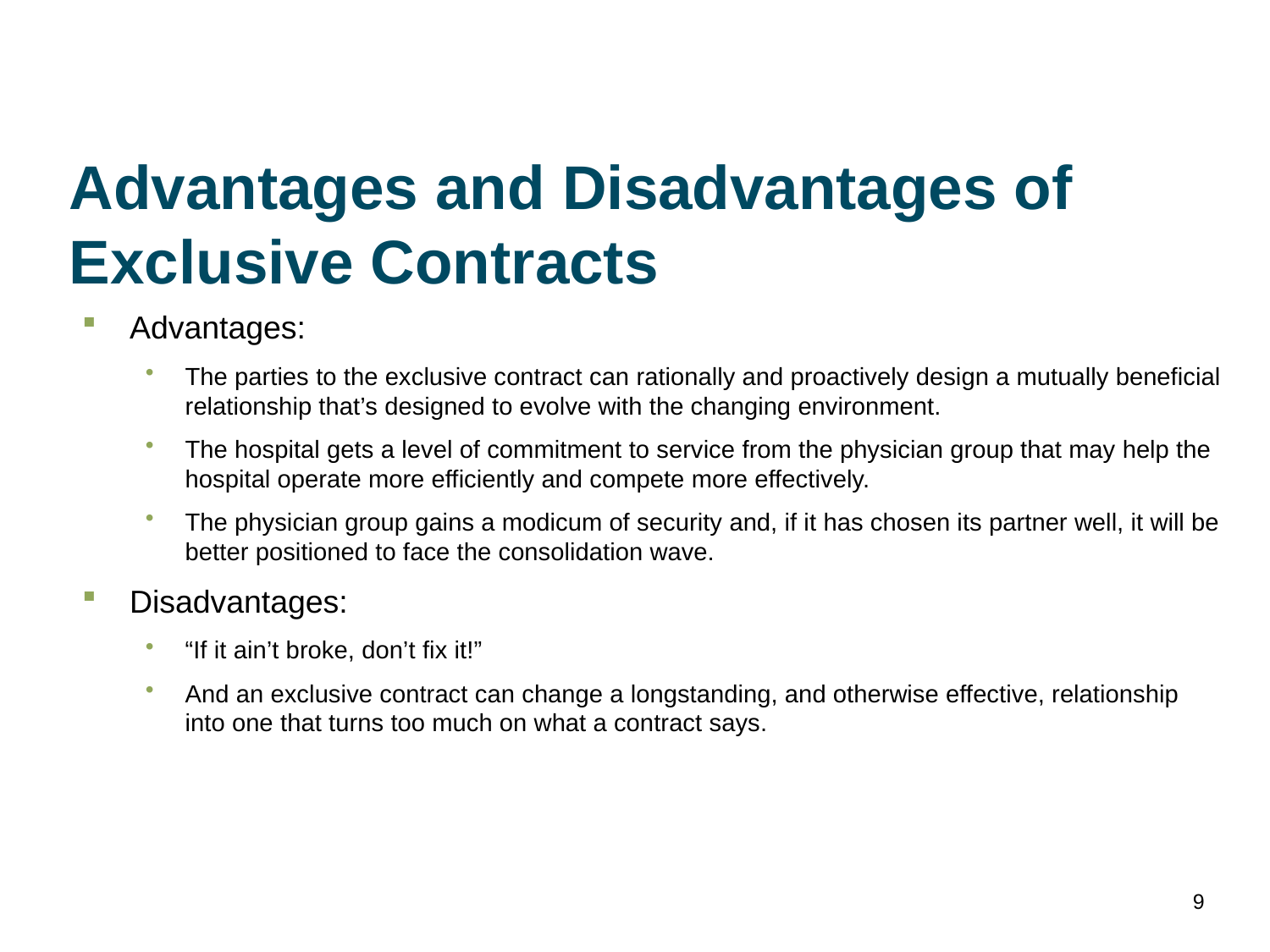

# Advantages and Disadvantages of Exclusive Contracts
Advantages:
The parties to the exclusive contract can rationally and proactively design a mutually beneficial relationship that’s designed to evolve with the changing environment.
The hospital gets a level of commitment to service from the physician group that may help the hospital operate more efficiently and compete more effectively.
The physician group gains a modicum of security and, if it has chosen its partner well, it will be better positioned to face the consolidation wave.
Disadvantages:
“If it ain’t broke, don’t fix it!”
And an exclusive contract can change a longstanding, and otherwise effective, relationship into one that turns too much on what a contract says.
9